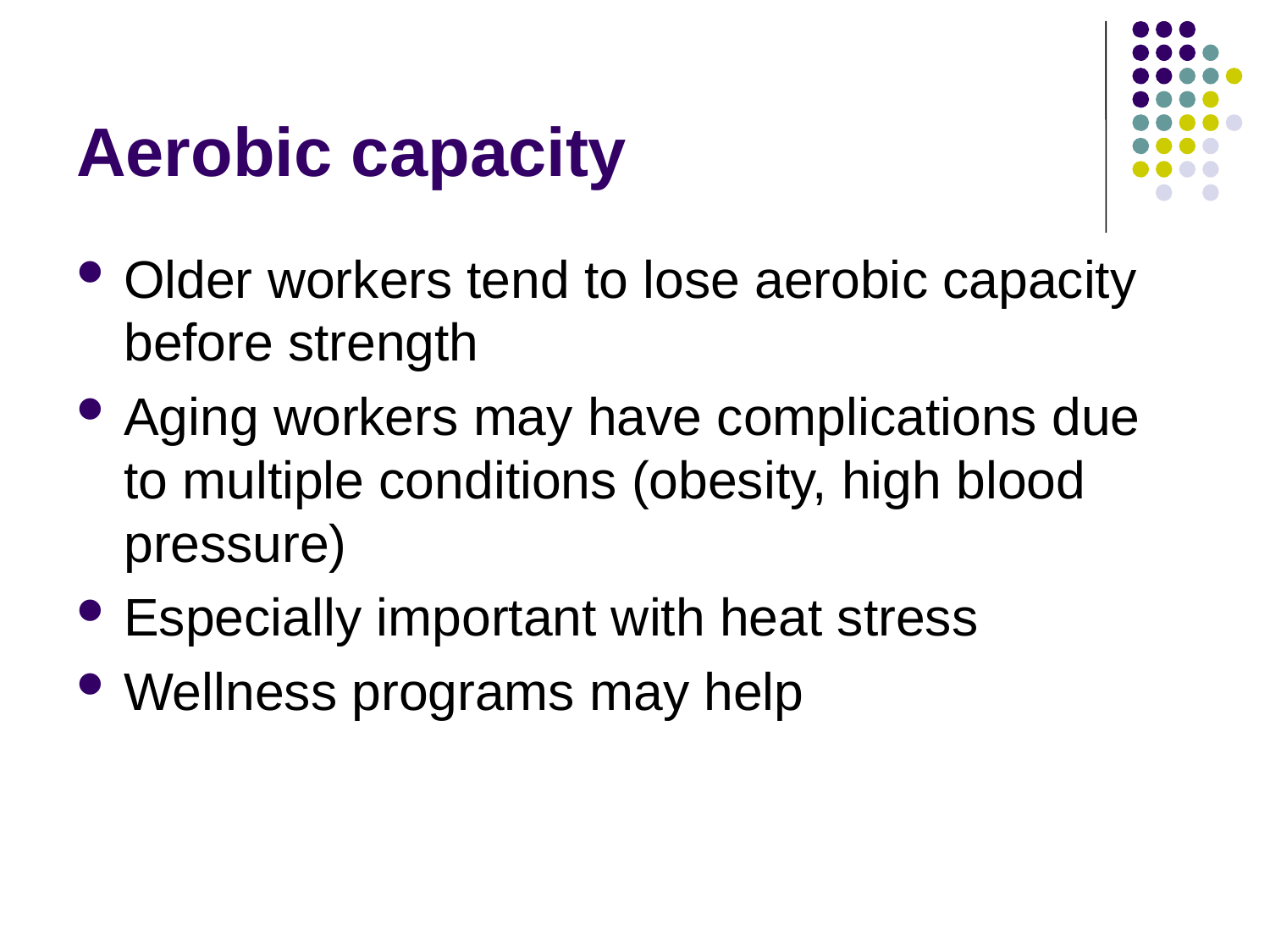

# Aerobic capacity
Older workers tend to lose aerobic capacity before strength
Aging workers may have complications due to multiple conditions (obesity, high blood pressure)
Especially important with heat stress
Wellness programs may help